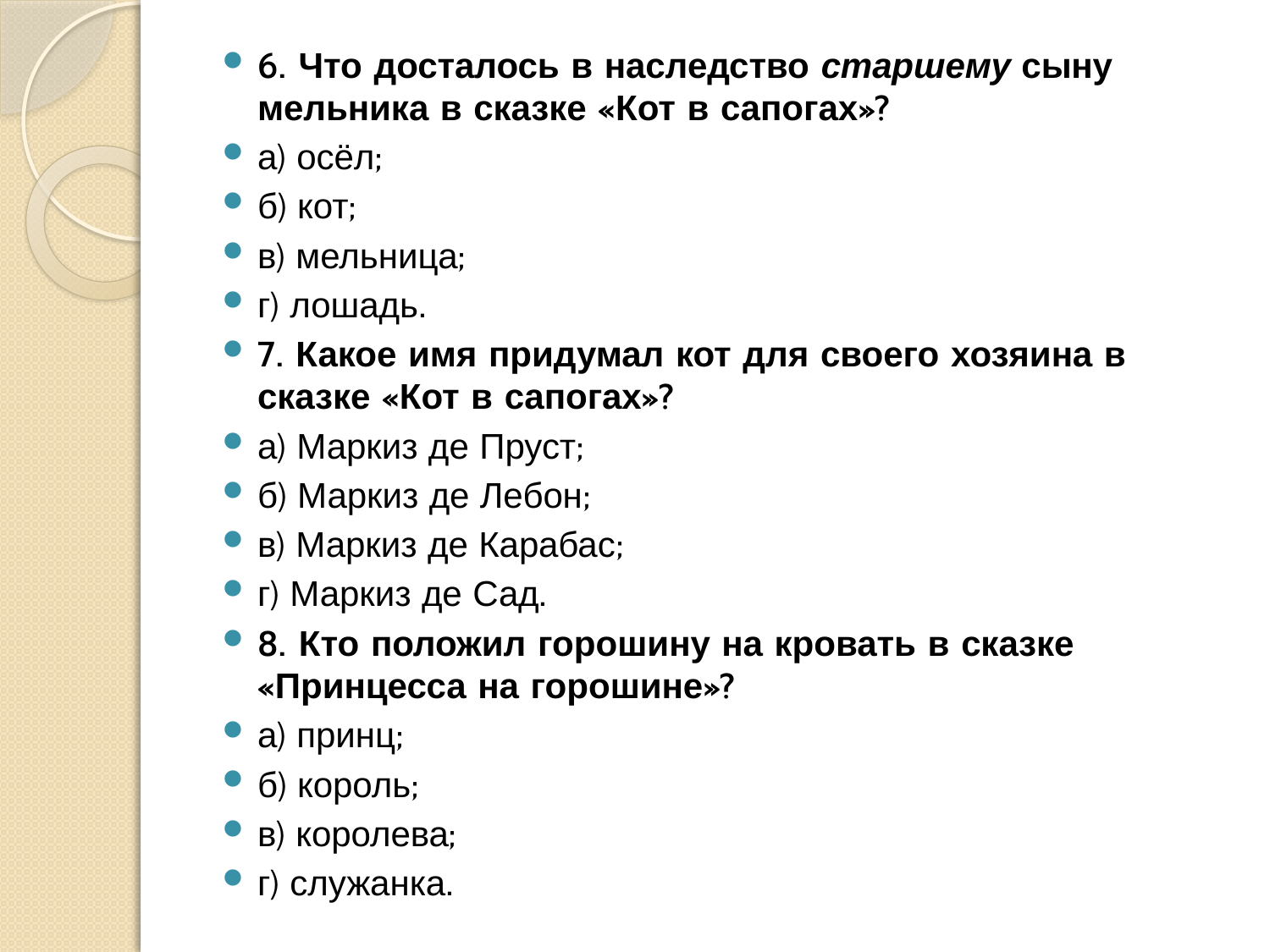

6. Что досталось в наследство старшему сыну мельника в сказке «Кот в сапогах»?
а) осёл;
б) кот;
в) мельница;
г) лошадь.
7. Какое имя придумал кот для своего хозяина в сказке «Кот в сапогах»?
а) Маркиз де Пруст;
б) Маркиз де Лебон;
в) Маркиз де Карабас;
г) Маркиз де Сад.
8. Кто положил горошину на кровать в сказке «Принцесса на горошине»?
а) принц;
б) король;
в) королева;
г) служанка.